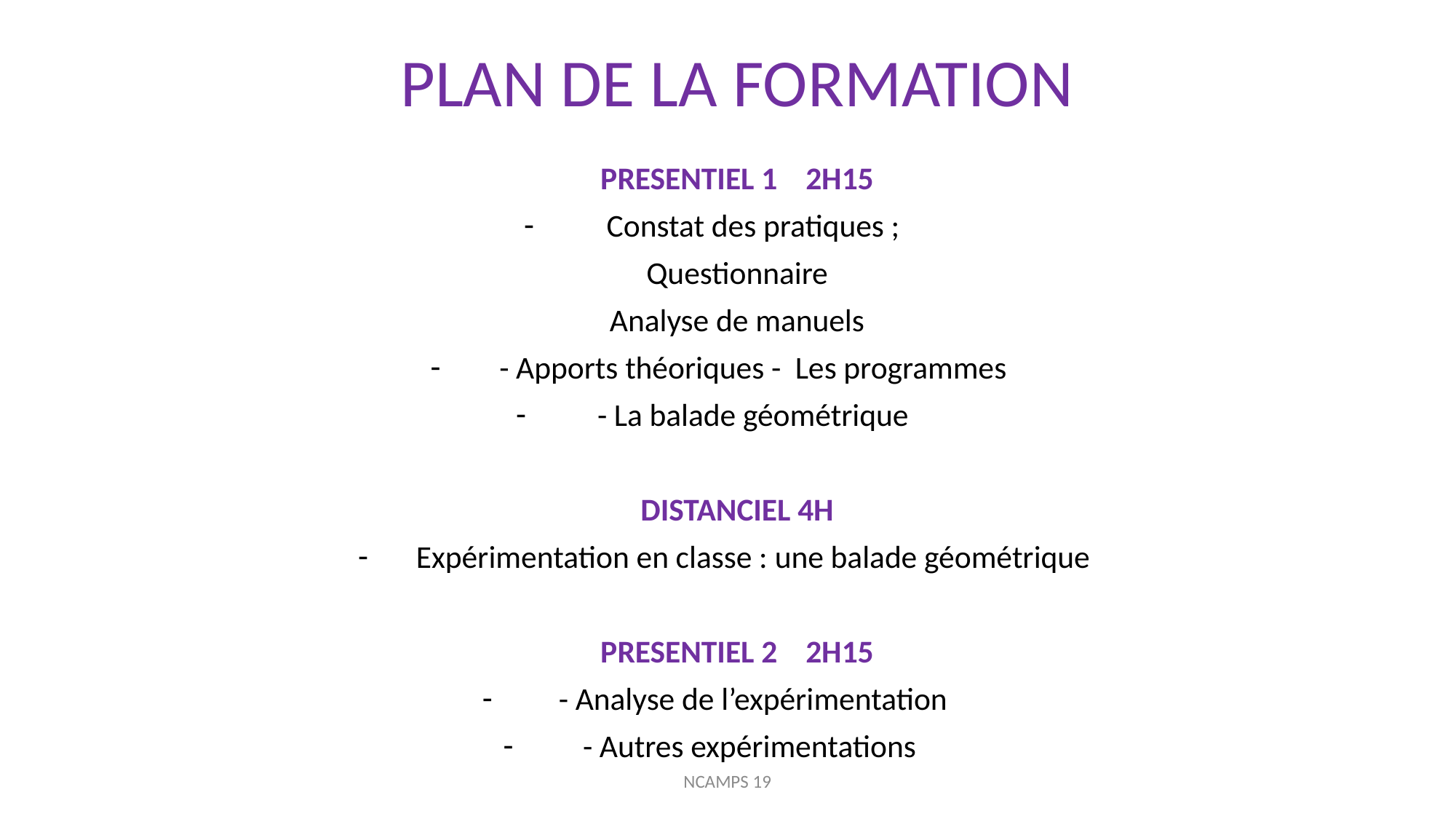

# PLAN DE LA FORMATION
PRESENTIEL 1    2H15
Constat des pratiques ;
Questionnaire
Analyse de manuels
- Apports théoriques -  Les programmes
- La balade géométrique

DISTANCIEL 4H
Expérimentation en classe : une balade géométrique

PRESENTIEL 2    2H15
- Analyse de l’expérimentation
- Autres expérimentations
NCAMPS 19